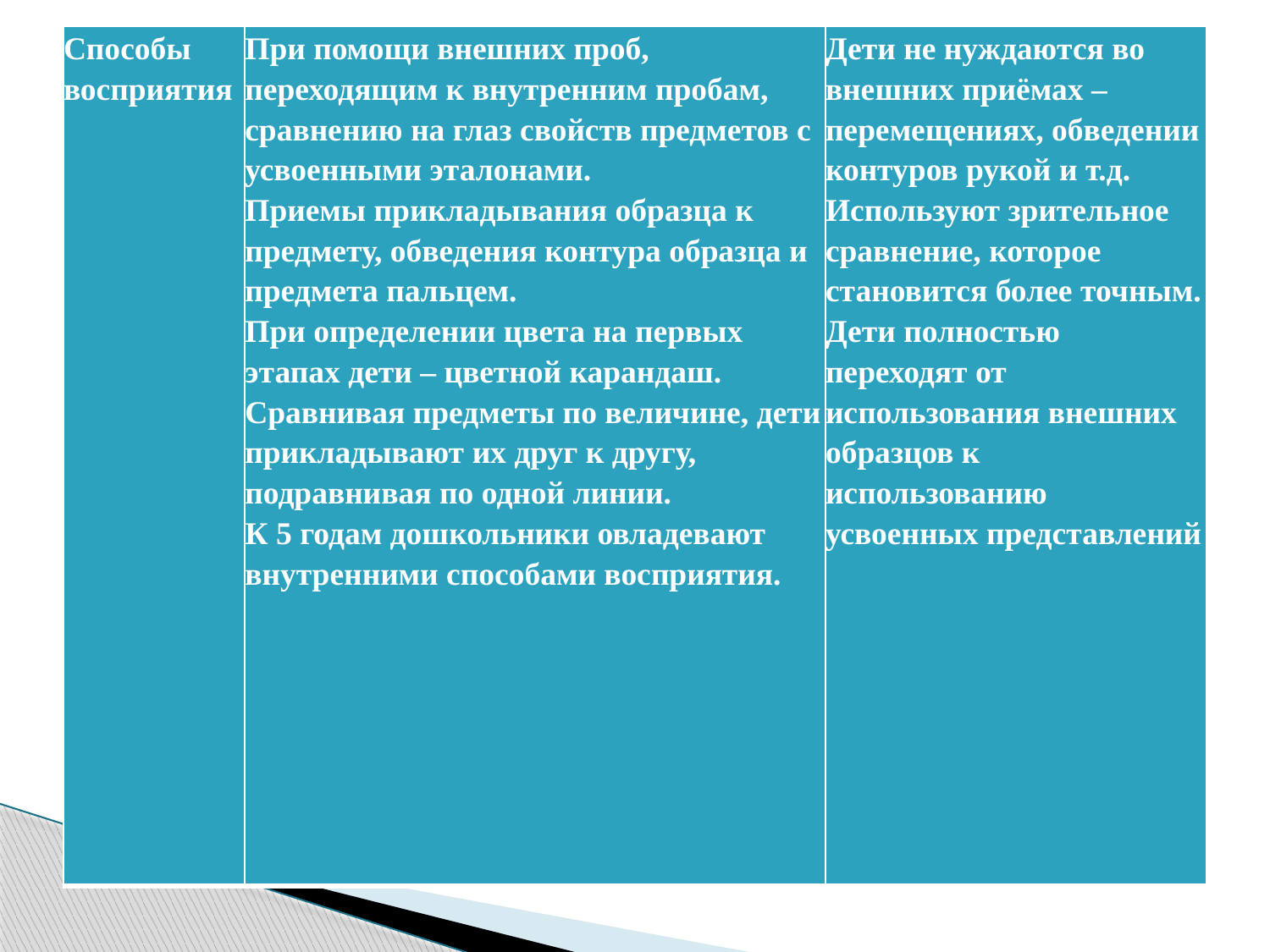

| Способы восприятия | При помощи внешних проб, переходящим к внутренним пробам, сравнению на глаз свойств предметов с усвоенными эталонами. Приемы прикладывания образца к предмету, обведения контура образца и предмета пальцем. При определении цвета на первых этапах дети – цветной карандаш. Сравнивая предметы по величине, дети прикладывают их друг к другу, подравнивая по одной линии. К 5 годам дошкольники овладевают внутренними способами восприятия. | Дети не нуждаются во внешних приёмах – перемещениях, обведении контуров рукой и т.д. Используют зрительное сравнение, которое становится более точным. Дети полностью переходят от использования внешних образцов к использованию усвоенных представлений |
| --- | --- | --- |
#